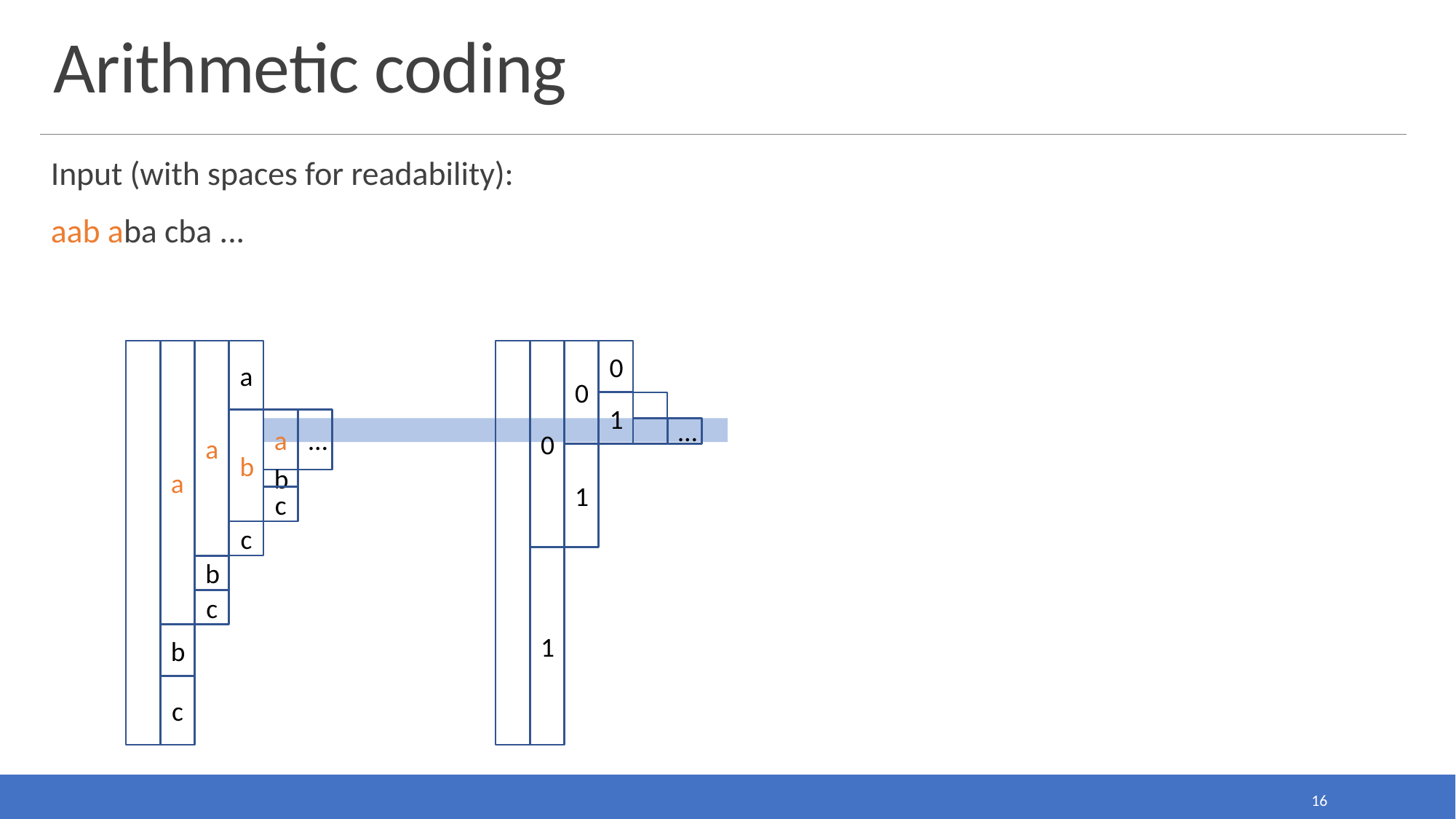

# Arithmetic coding
Input (with spaces for readability):
aab aba cba ...

a
a
a

0
0
0
1

b
a
…

…
1
b
c
c
1
b
c
b
c
16